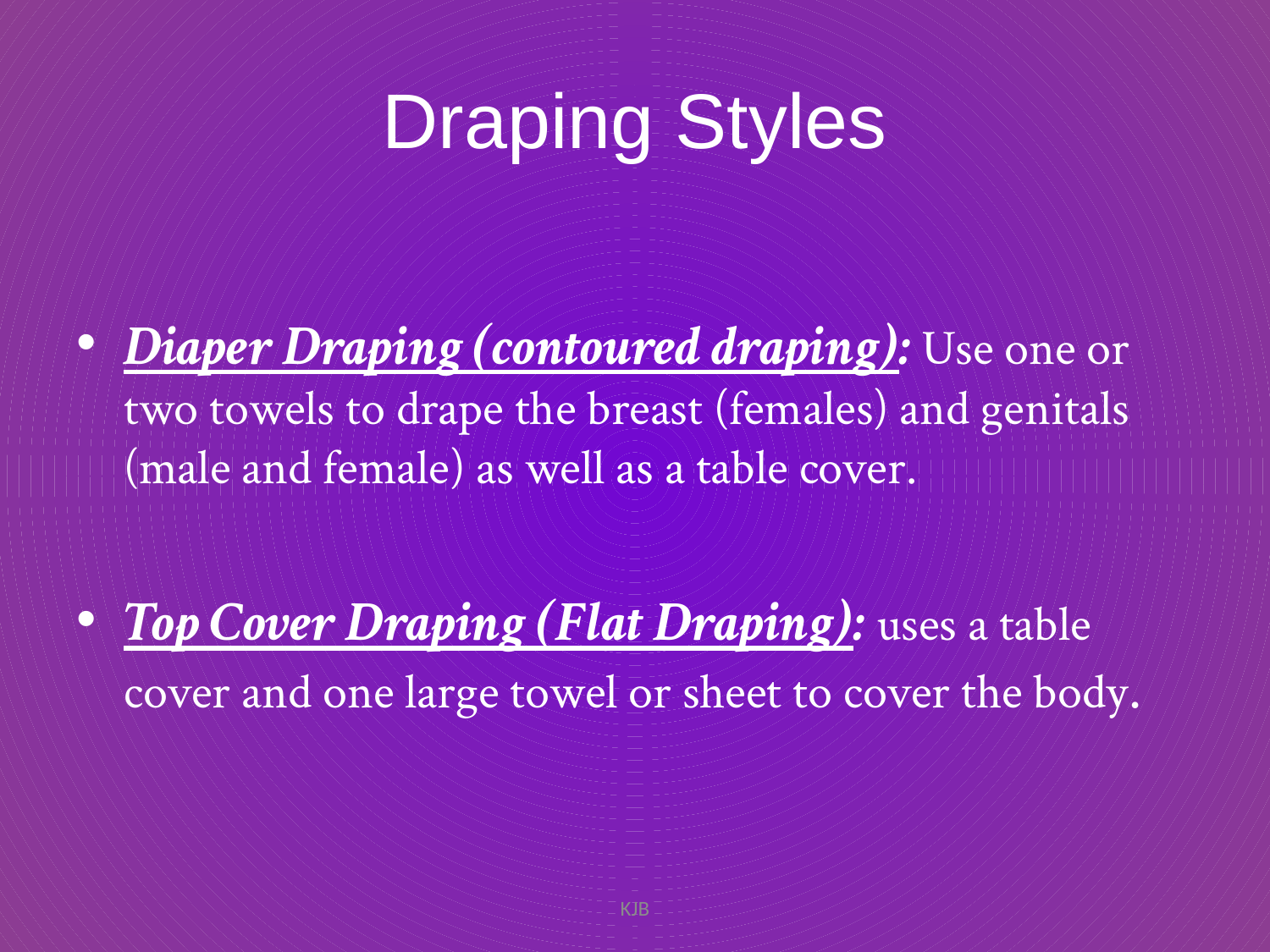

# Draping Styles

Diaper Draping (contoured draping): Use one or two towels to drape the breast (females) and genitals (male and female) as well as a table cover.

Top Cover Draping (Flat Draping): uses a table cover and one large towel or sheet to cover the body.
KJB